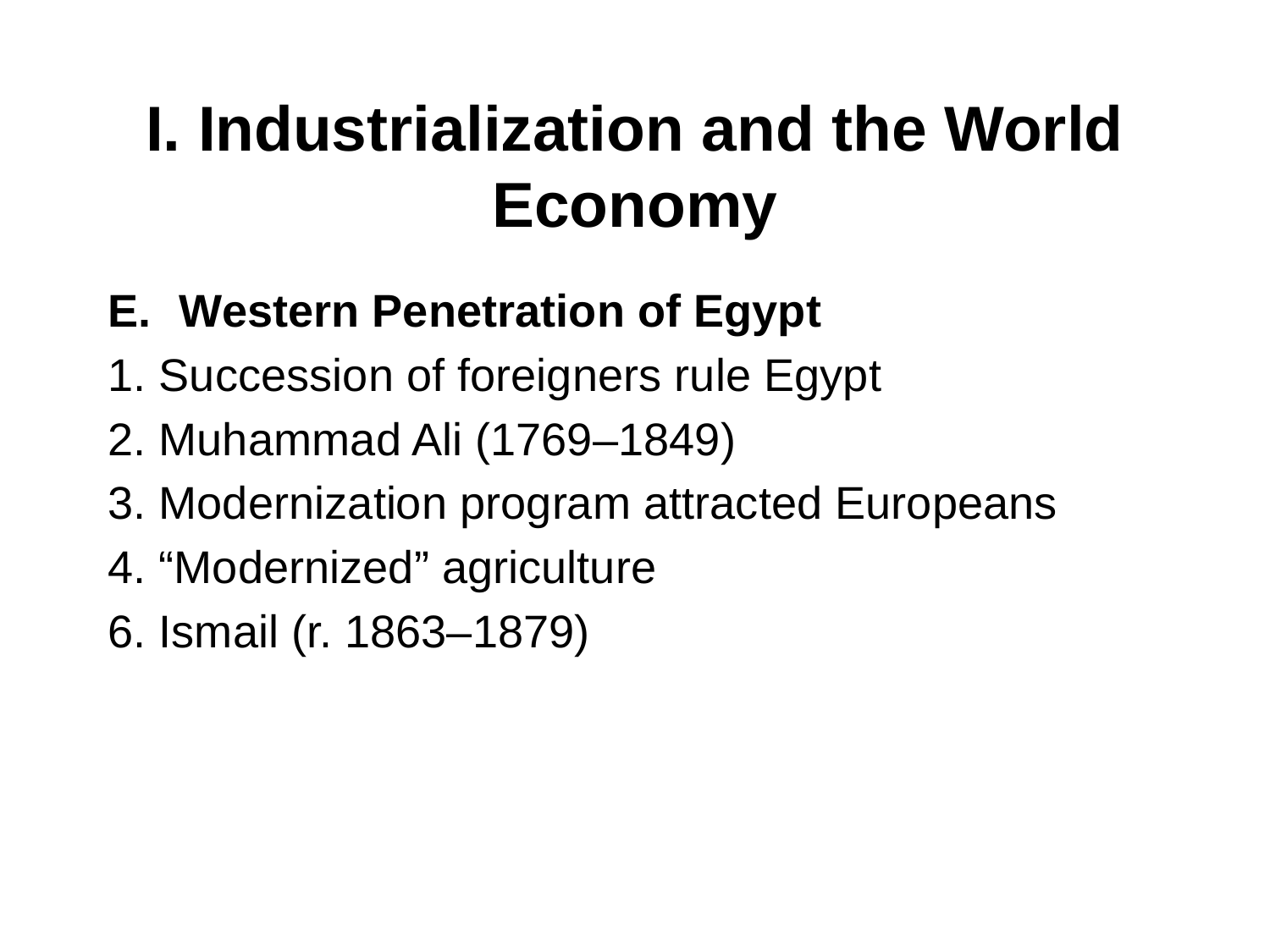

# I. Industrialization and the World Economy
Western Penetration of Egypt
1. Succession of foreigners rule Egypt
2. Muhammad Ali (1769–1849)
3. Modernization program attracted Europeans
4. “Modernized” agriculture
6. Ismail (r. 1863–1879)